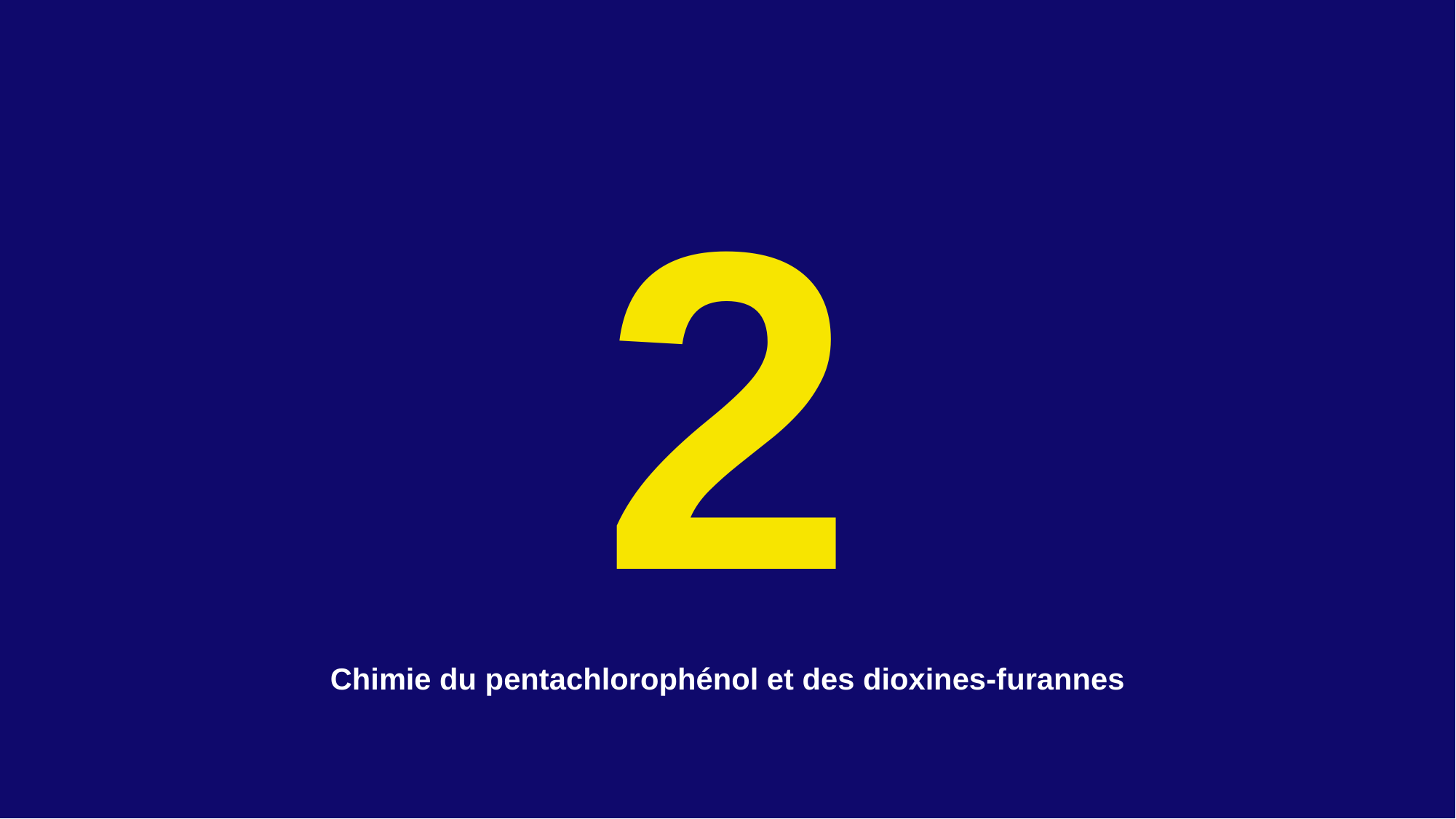

2
Chimie du pentachlorophénol et des dioxines-furannes